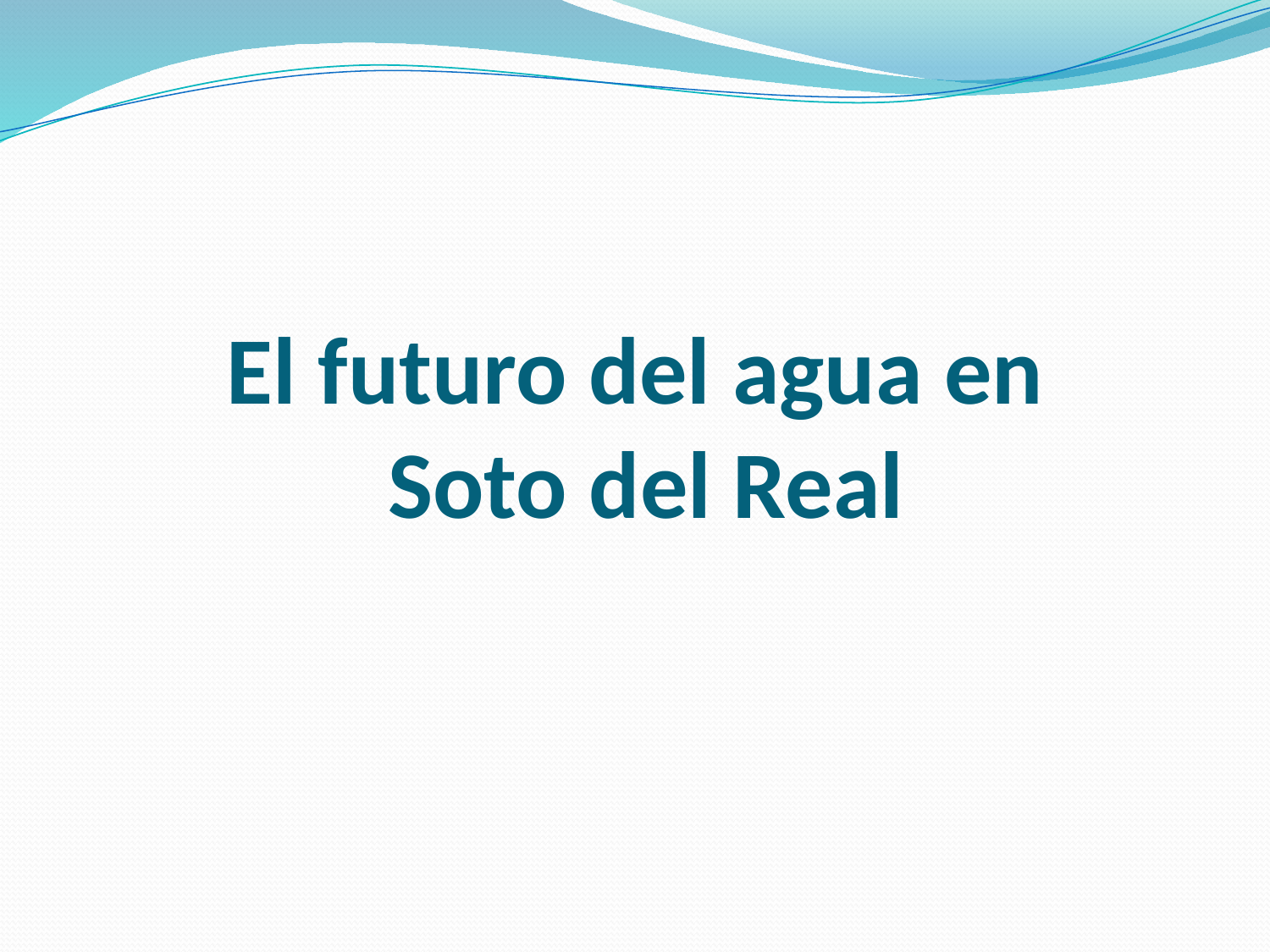

El futuro del agua en
Soto del Real